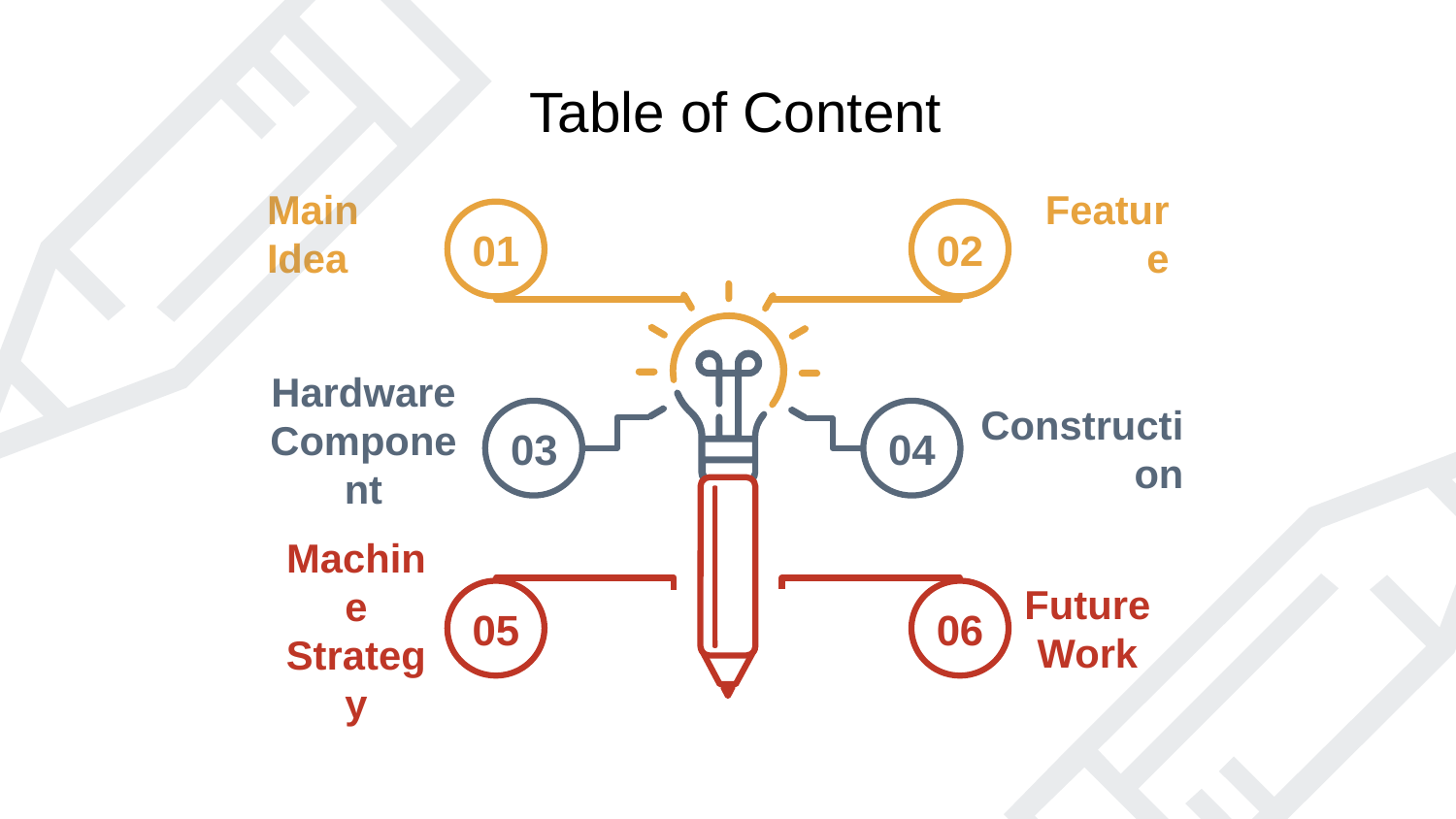

# Table of Content

01
02

03
04

05
06

Main Idea
Feature
Hardware Component

Construction
Future Work
Machine
Strategy